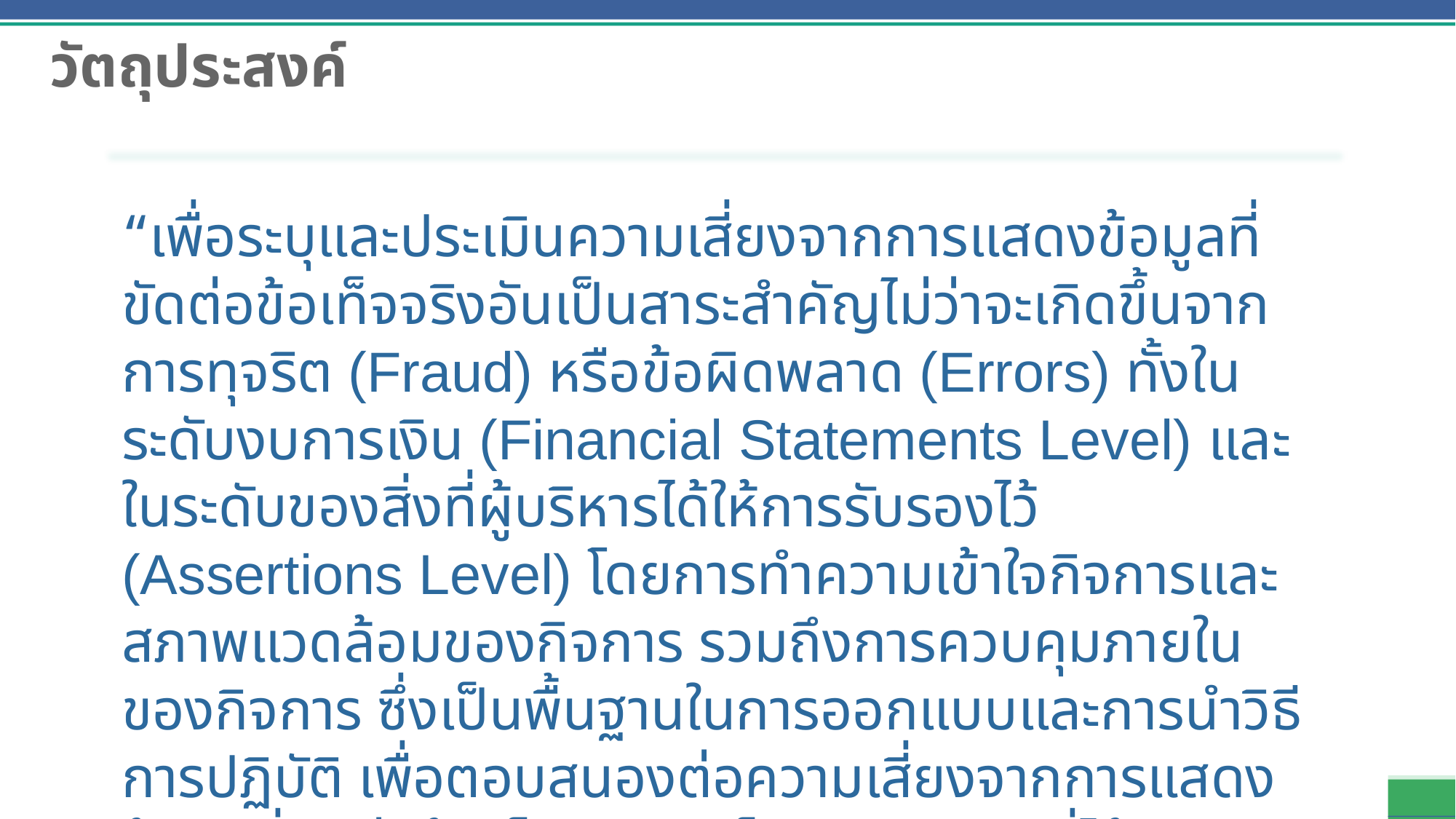

# วัตถุประสงค์
“เพื่อระบุและประเมินความเสี่ยงจากการแสดงข้อมูลที่ขัดต่อข้อเท็จจริงอันเป็นสาระสำคัญไม่ว่าจะเกิดขึ้นจากการทุจริต (Fraud) หรือข้อผิดพลาด (Errors) ทั้งในระดับงบการเงิน (Financial Statements Level) และในระดับของสิ่งที่ผู้บริหารได้ให้การรับรองไว้ (Assertions Level) โดยการทำความเข้าใจกิจการและสภาพแวดล้อมของกิจการ รวมถึงการควบคุมภายในของกิจการ ซึ่งเป็นพื้นฐานในการออกแบบและการนำวิธีการปฏิบัติ เพื่อตอบสนองต่อความเสี่ยงจากการแสดงข้อมูลที่ขัดต่อข้อเท็จจริงอันเป็นสาระสำคัญที่ได้ประเมินไว้”